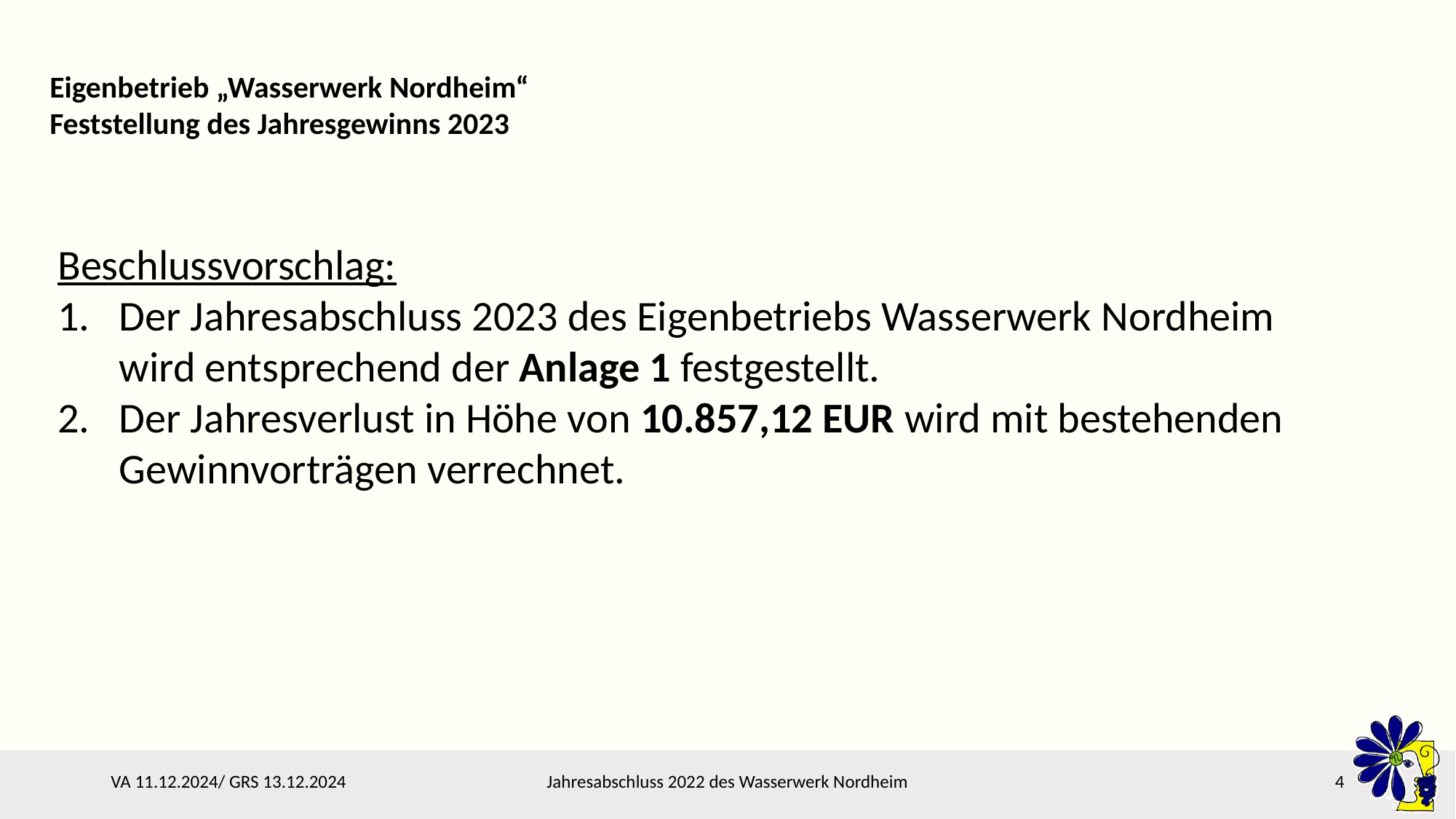

Eigenbetrieb „Wasserwerk Nordheim“
Feststellung des Jahresgewinns 2023
Beschlussvorschlag:
Der Jahresabschluss 2023 des Eigenbetriebs Wasserwerk Nordheim wird entsprechend der Anlage 1 festgestellt.
Der Jahresverlust in Höhe von 10.857,12 EUR wird mit bestehenden Gewinnvorträgen verrechnet.
VA 11.12.2024/ GRS 13.12.2024
Jahresabschluss 2022 des Wasserwerk Nordheim
4